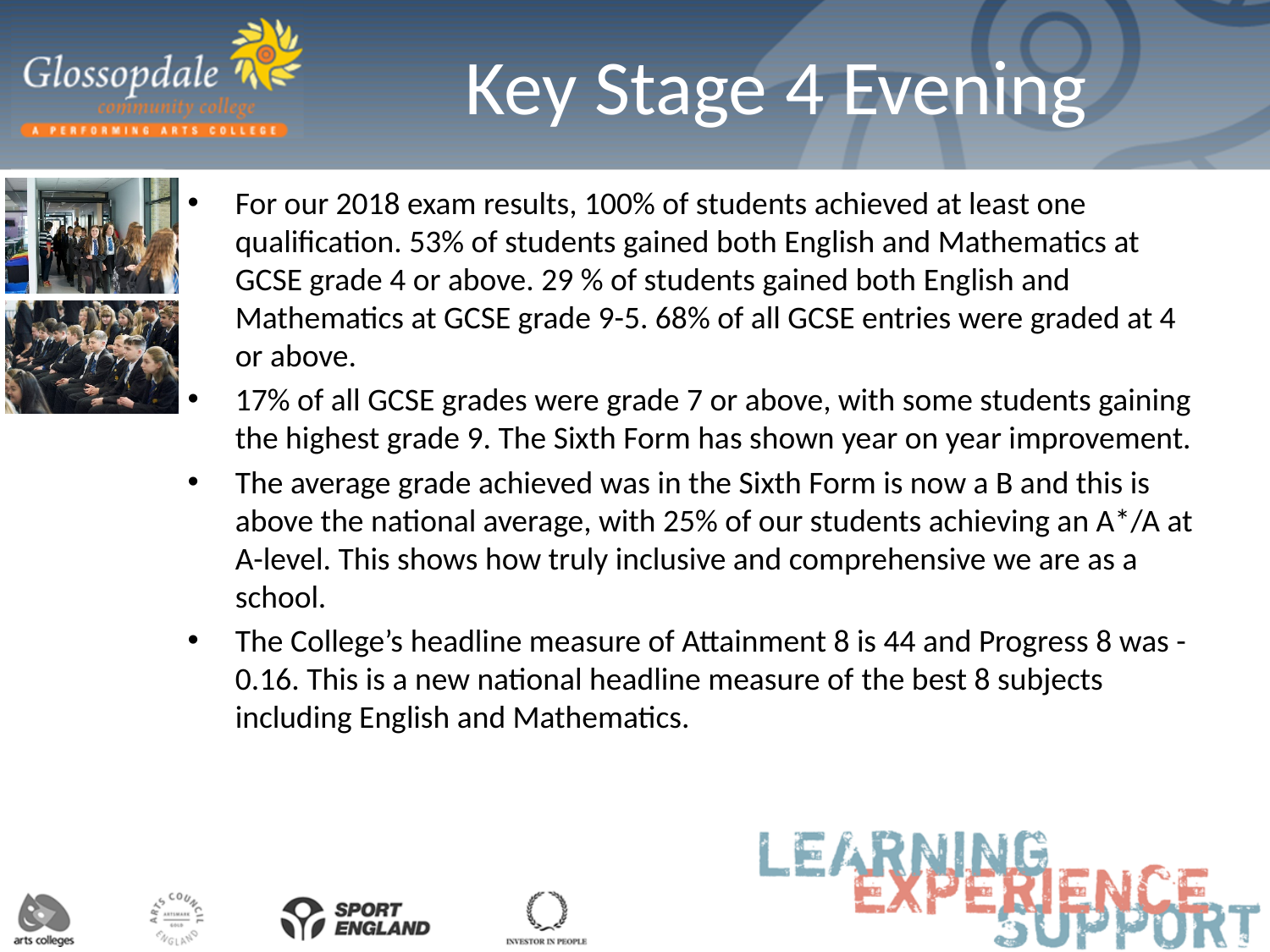

# Key Stage 4 Evening
For our 2018 exam results, 100% of students achieved at least one qualification. 53% of students gained both English and Mathematics at GCSE grade 4 or above. 29 % of students gained both English and Mathematics at GCSE grade 9-5. 68% of all GCSE entries were graded at 4 or above.
17% of all GCSE grades were grade 7 or above, with some students gaining the highest grade 9. The Sixth Form has shown year on year improvement.
The average grade achieved was in the Sixth Form is now a B and this is above the national average, with 25% of our students achieving an A*/A at A-level. This shows how truly inclusive and comprehensive we are as a school.
The College’s headline measure of Attainment 8 is 44 and Progress 8 was -0.16. This is a new national headline measure of the best 8 subjects including English and Mathematics.